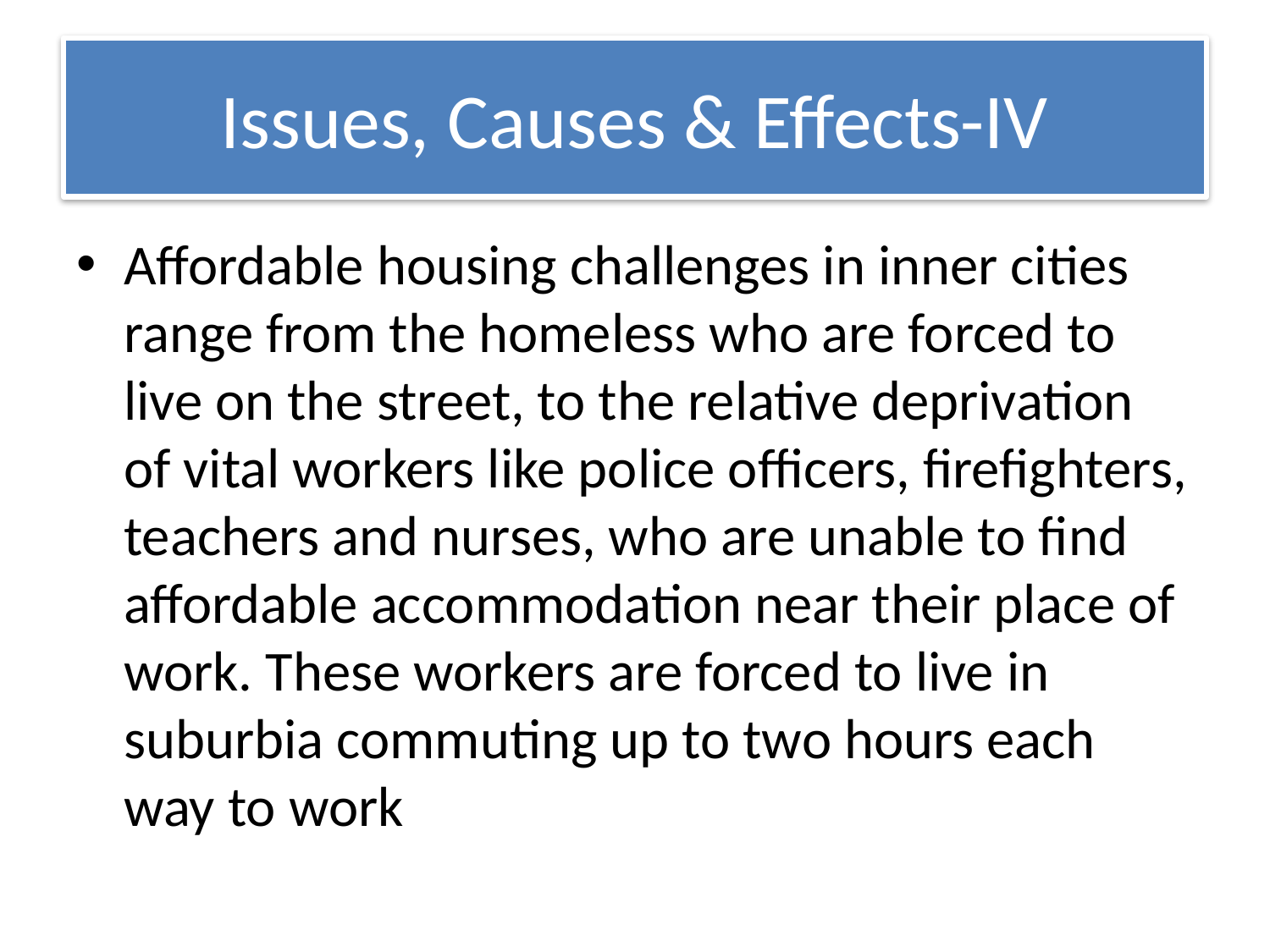

# Issues, Causes & Effects-IV
Affordable housing challenges in inner cities range from the homeless who are forced to live on the street, to the relative deprivation of vital workers like police officers, firefighters, teachers and nurses, who are unable to find affordable accommodation near their place of work. These workers are forced to live in suburbia commuting up to two hours each way to work